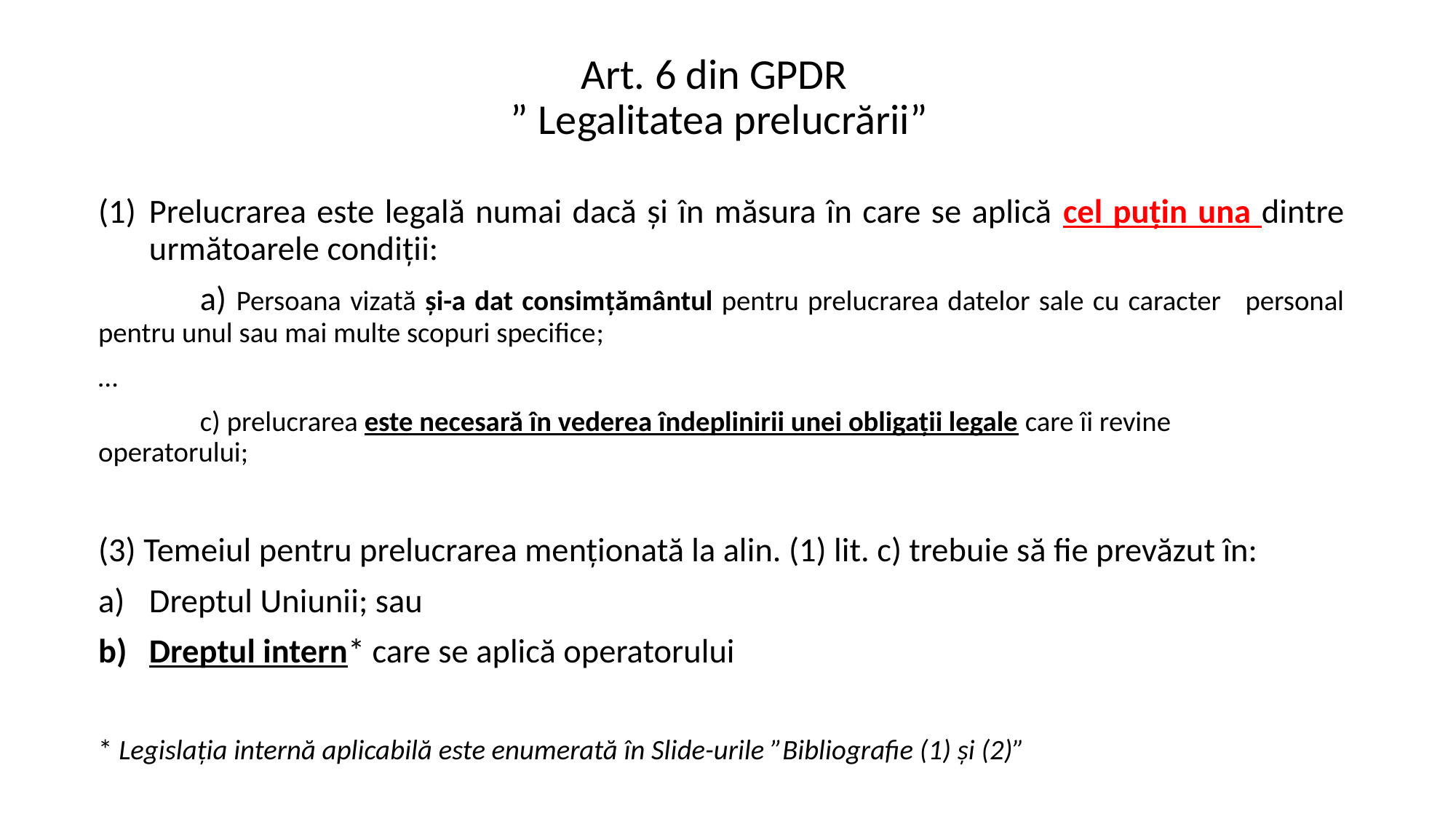

# Art. 6 din GPDR ” Legalitatea prelucrării”
Prelucrarea este legală numai dacă și în măsura în care se aplică cel puțin una dintre următoarele condiții:
	a) Persoana vizată și-a dat consimțământul pentru prelucrarea datelor sale cu caracter 	personal pentru unul sau mai multe scopuri specifice;
…
	c) prelucrarea este necesară în vederea îndeplinirii unei obligații legale care îi revine 	operatorului;

(3) Temeiul pentru prelucrarea menționată la alin. (1) lit. c) trebuie să fie prevăzut în:
Dreptul Uniunii; sau
Dreptul intern* care se aplică operatorului

* Legislația internă aplicabilă este enumerată în Slide-urile ”Bibliografie (1) și (2)”